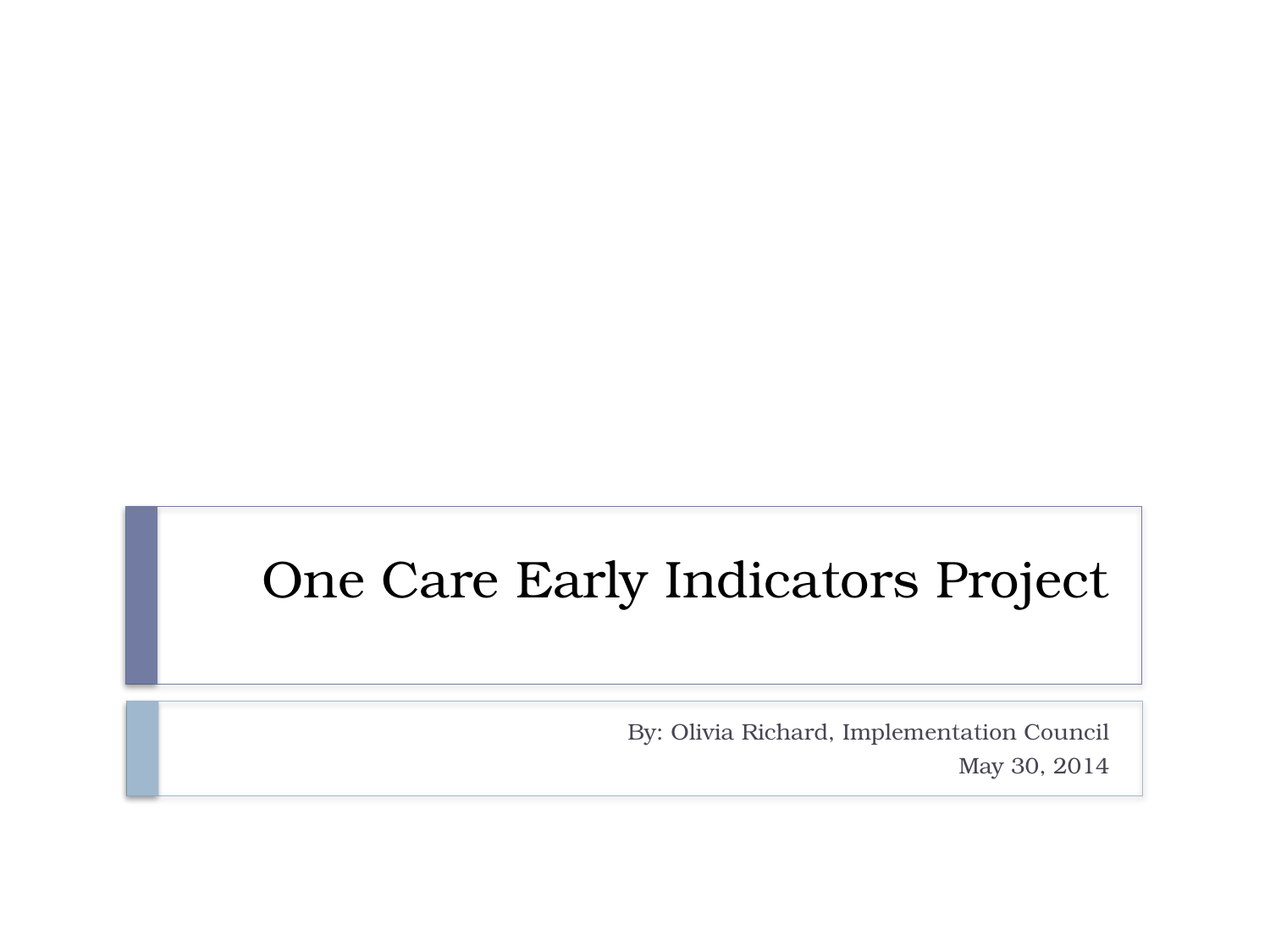

# One Care Early Indicators Project
By: Olivia Richard, Implementation Council
May 30, 2014